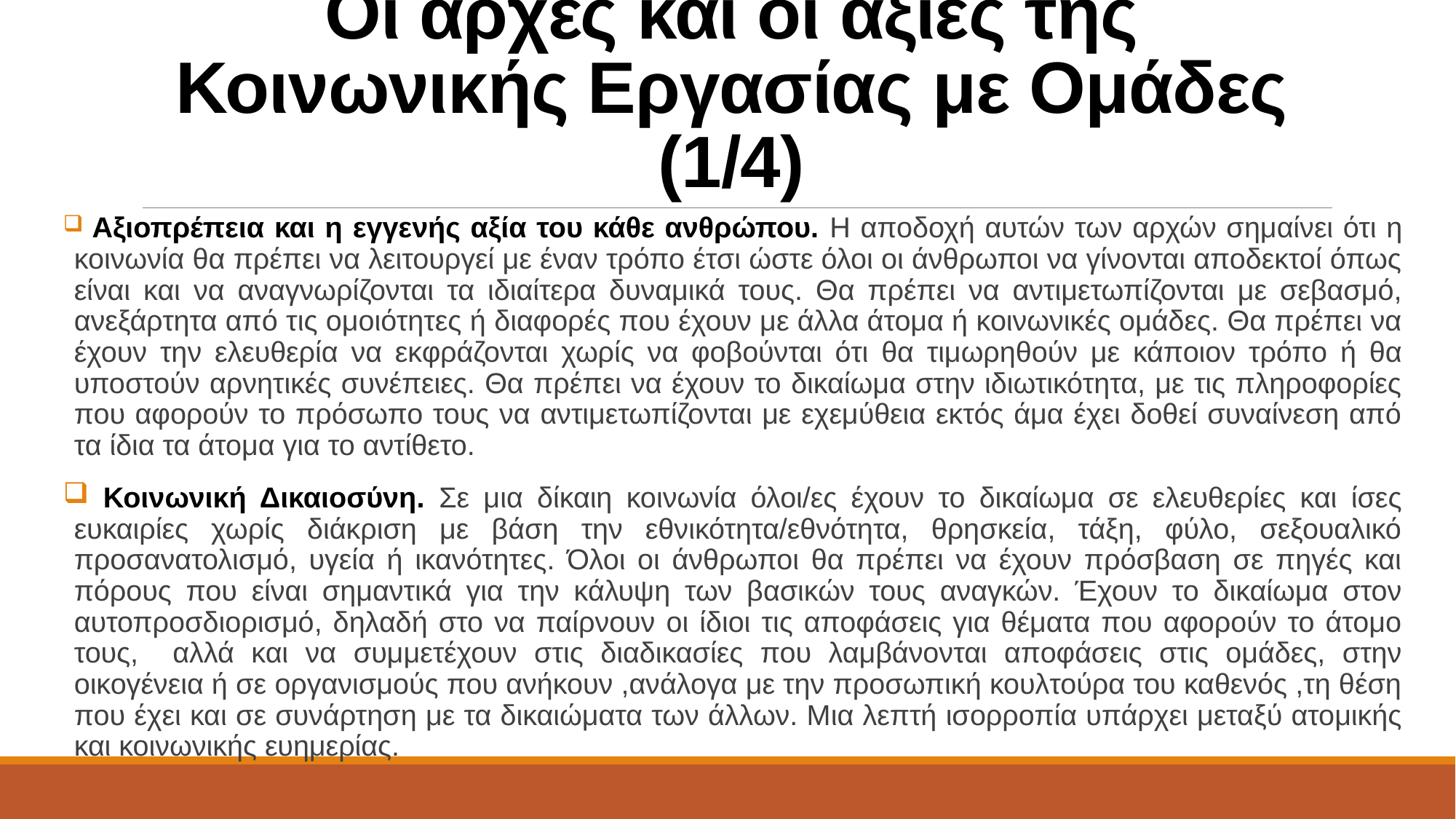

# Οι αρχές και οι αξίες της Κοινωνικής Εργασίας με Ομάδες (1/4)
 Αξιοπρέπεια και η εγγενής αξία του κάθε ανθρώπου. Η αποδοχή αυτών των αρχών σημαίνει ότι η κοινωνία θα πρέπει να λειτουργεί με έναν τρόπο έτσι ώστε όλοι οι άνθρωποι να γίνονται αποδεκτοί όπως είναι και να αναγνωρίζονται τα ιδιαίτερα δυναμικά τους. Θα πρέπει να αντιμετωπίζονται με σεβασμό, ανεξάρτητα από τις ομοιότητες ή διαφορές που έχουν με άλλα άτομα ή κοινωνικές ομάδες. Θα πρέπει να έχουν την ελευθερία να εκφράζονται χωρίς να φοβούνται ότι θα τιμωρηθούν με κάποιον τρόπο ή θα υποστούν αρνητικές συνέπειες. Θα πρέπει να έχουν το δικαίωμα στην ιδιωτικότητα, με τις πληροφορίες που αφορούν το πρόσωπο τους να αντιμετωπίζονται με εχεμύθεια εκτός άμα έχει δοθεί συναίνεση από τα ίδια τα άτομα για το αντίθετο.
 Κοινωνική Δικαιοσύνη. Σε μια δίκαιη κοινωνία όλοι/ες έχουν το δικαίωμα σε ελευθερίες και ίσες ευκαιρίες χωρίς διάκριση με βάση την εθνικότητα/εθνότητα, θρησκεία, τάξη, φύλο, σεξουαλικό προσανατολισμό, υγεία ή ικανότητες. Όλοι οι άνθρωποι θα πρέπει να έχουν πρόσβαση σε πηγές και πόρους που είναι σημαντικά για την κάλυψη των βασικών τους αναγκών. Έχουν το δικαίωμα στον αυτοπροσδιορισμό, δηλαδή στο να παίρνουν οι ίδιοι τις αποφάσεις για θέματα που αφορούν το άτομο τους,  αλλά και να συμμετέχουν στις διαδικασίες που λαμβάνονται αποφάσεις στις ομάδες, στην οικογένεια ή σε οργανισμούς που ανήκουν ,ανάλογα με την προσωπική κουλτούρα του καθενός ,τη θέση που έχει και σε συνάρτηση με τα δικαιώματα των άλλων. Μια λεπτή ισορροπία υπάρχει μεταξύ ατομικής και κοινωνικής ευημερίας.